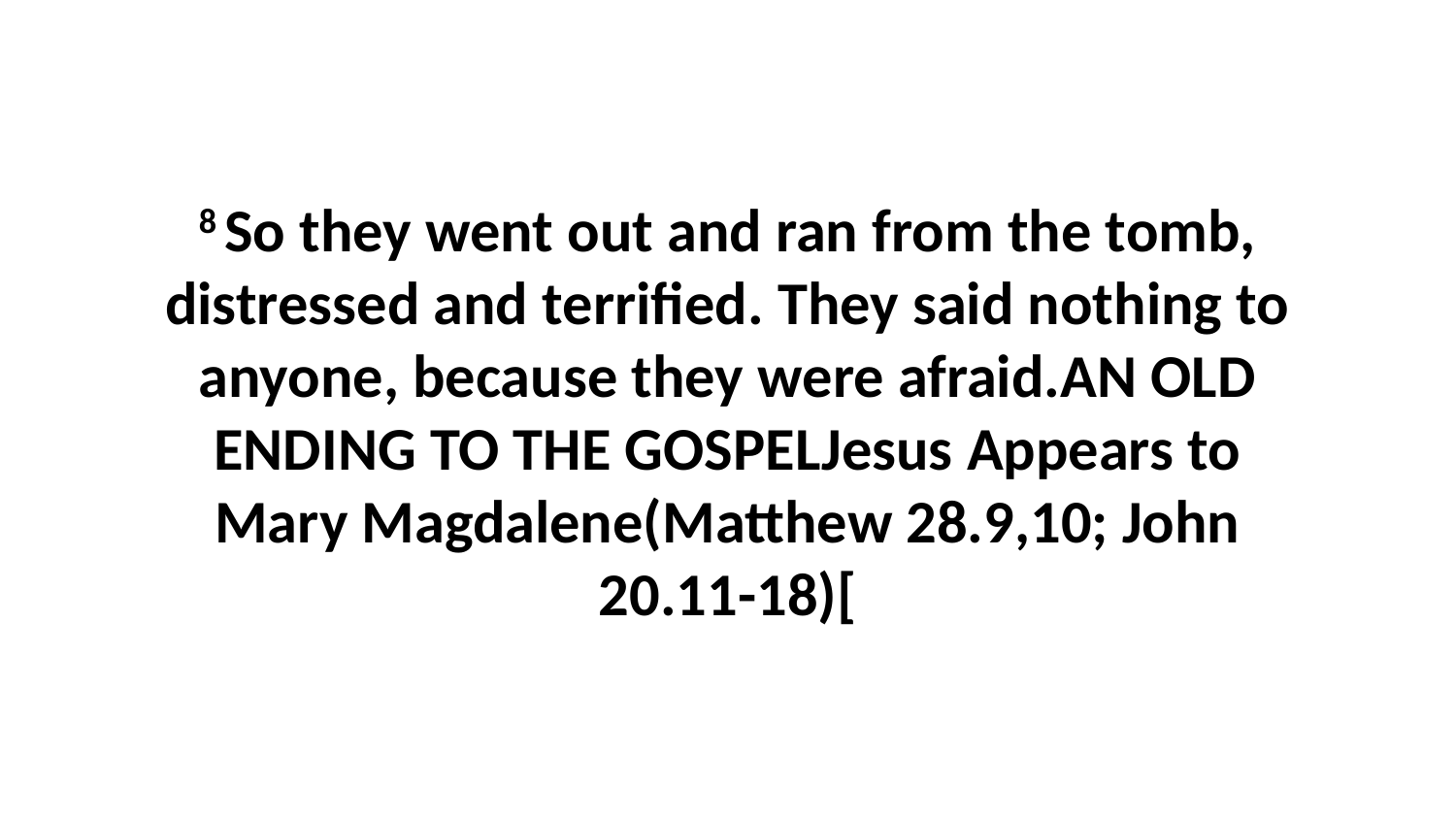

8 So they went out and ran from the tomb, distressed and terrified. They said nothing to anyone, because they were afraid.AN OLD ENDING TO THE GOSPELJesus Appears to Mary Magdalene(Matthew 28.9,10; John 20.11-18)[